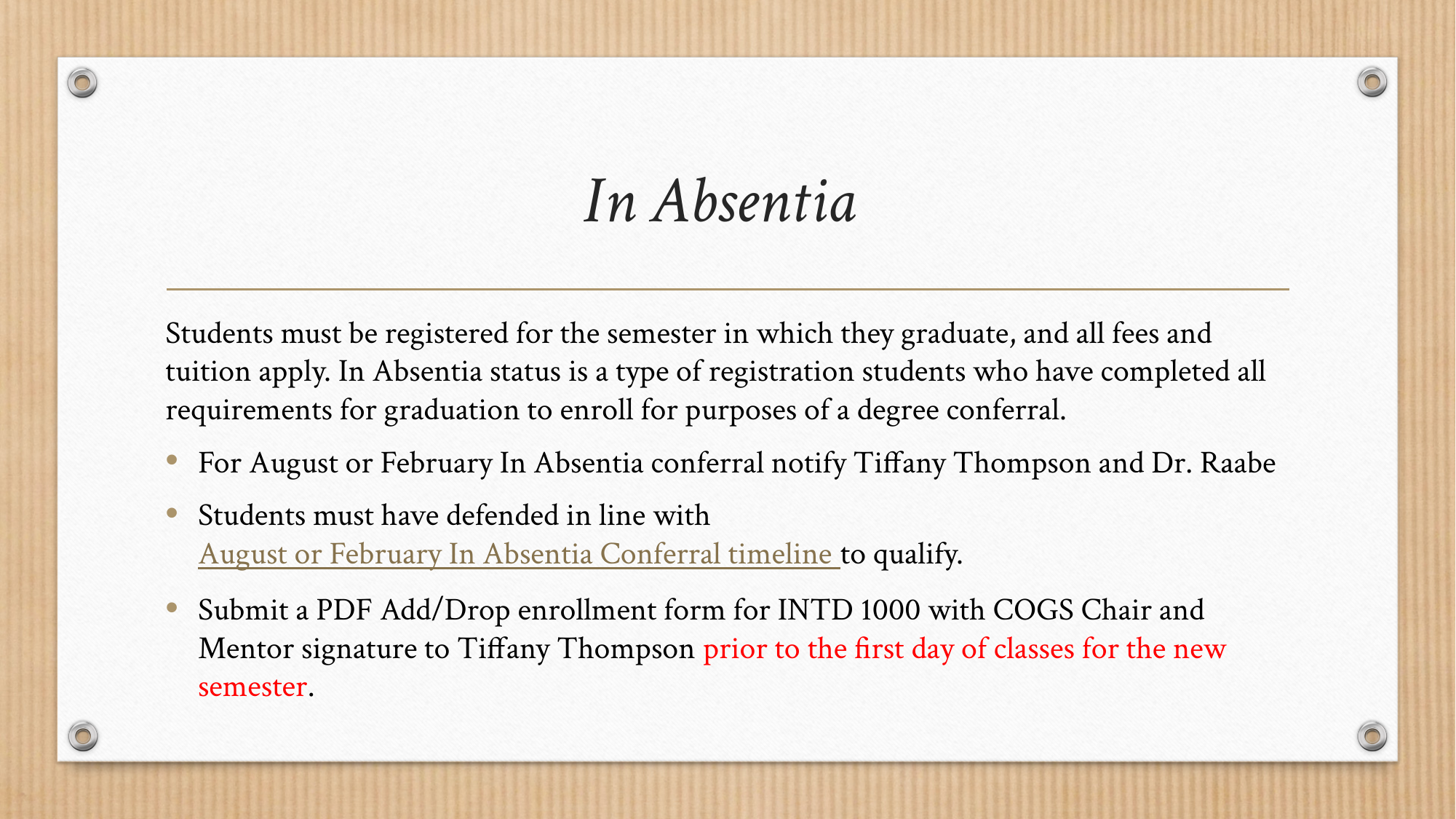

# In Absentia
Students must be registered for the semester in which they graduate, and all fees and tuition apply. In Absentia status is a type of registration students who have completed all requirements for graduation to enroll for purposes of a degree conferral.
For August or February In Absentia conferral notify Tiffany Thompson and Dr. Raabe
Students must have defended in line with August or February In Absentia Conferral timeline to qualify.
Submit a PDF Add/Drop enrollment form for INTD 1000 with COGS Chair and Mentor signature to Tiffany Thompson prior to the first day of classes for the new semester.